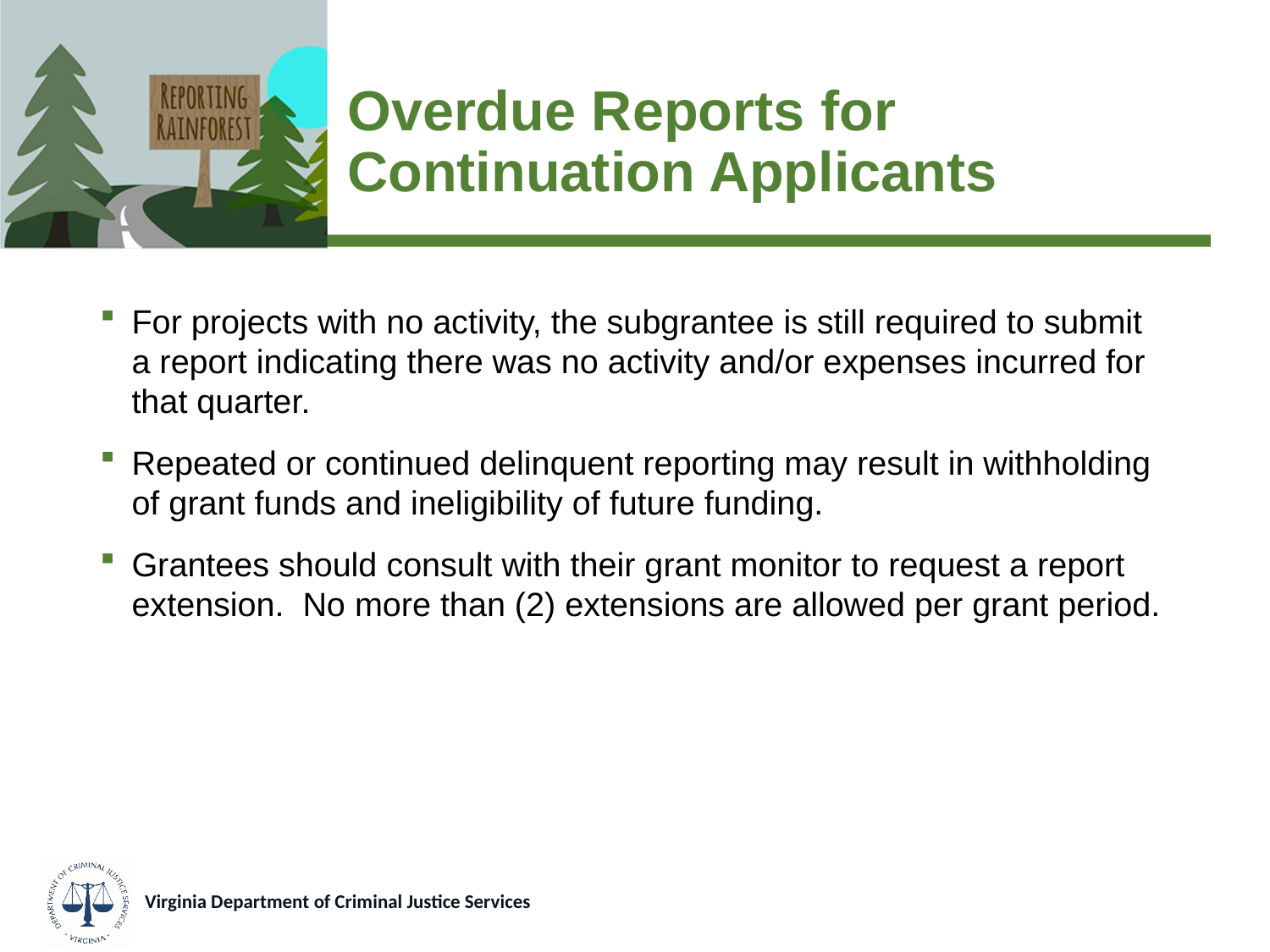

# Overdue Reports for Continuation Applicants
For projects with no activity, the subgrantee is still required to submit a report indicating there was no activity and/or expenses incurred for that quarter.
Repeated or continued delinquent reporting may result in withholding of grant funds and ineligibility of future funding.
Grantees should consult with their grant monitor to request a report extension.  No more than (2) extensions are allowed per grant period.
Virginia Department of Criminal Justice Services